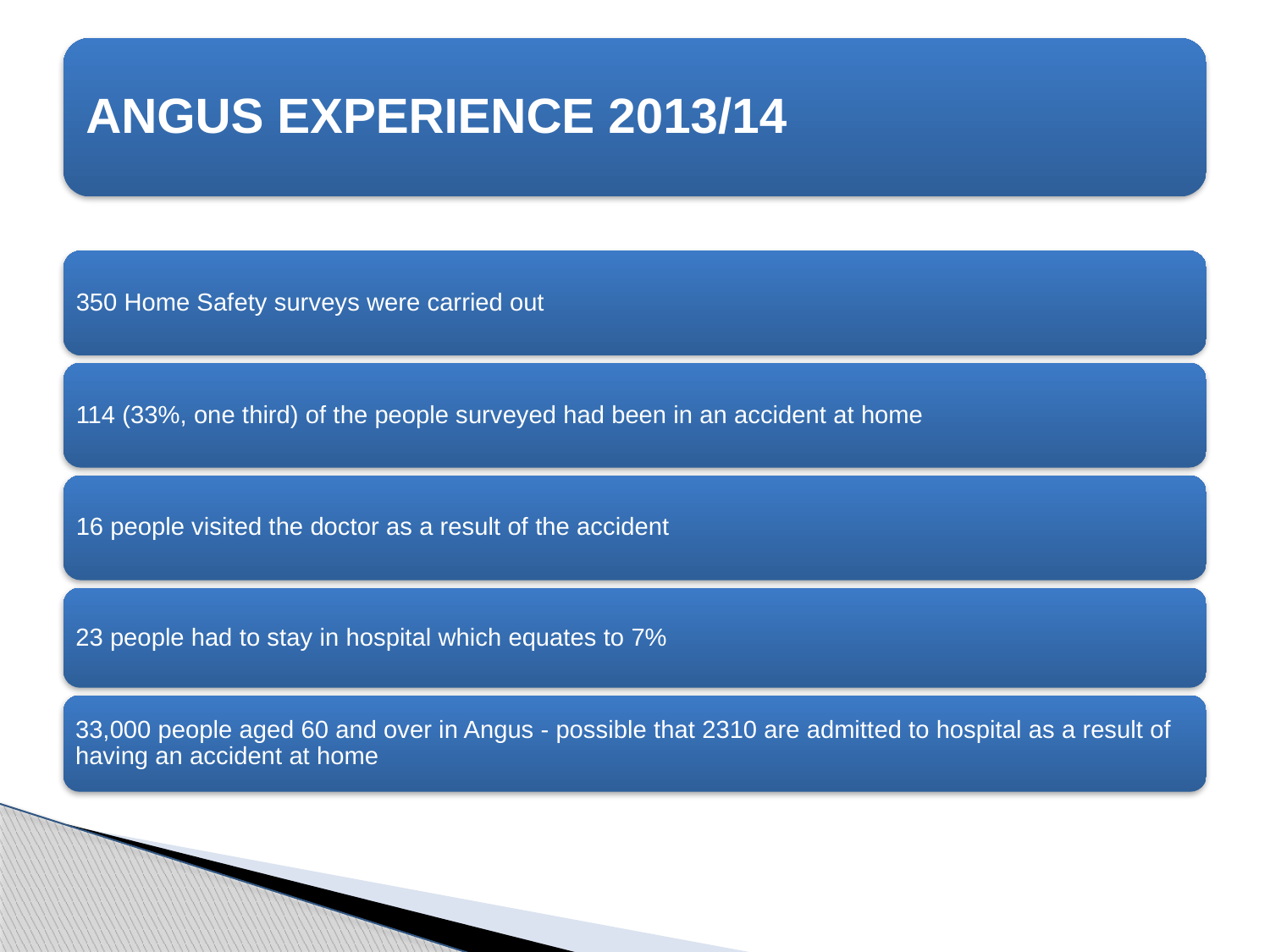

ANGUS EXPERIENCE 2013/14
350 Home Safety surveys were carried out
114 (33%, one third) of the people surveyed had been in an accident at home
16 people visited the doctor as a result of the accident
23 people had to stay in hospital which equates to 7%
33,000 people aged 60 and over in Angus - possible that 2310 are admitted to hospital as a result of having an accident at home